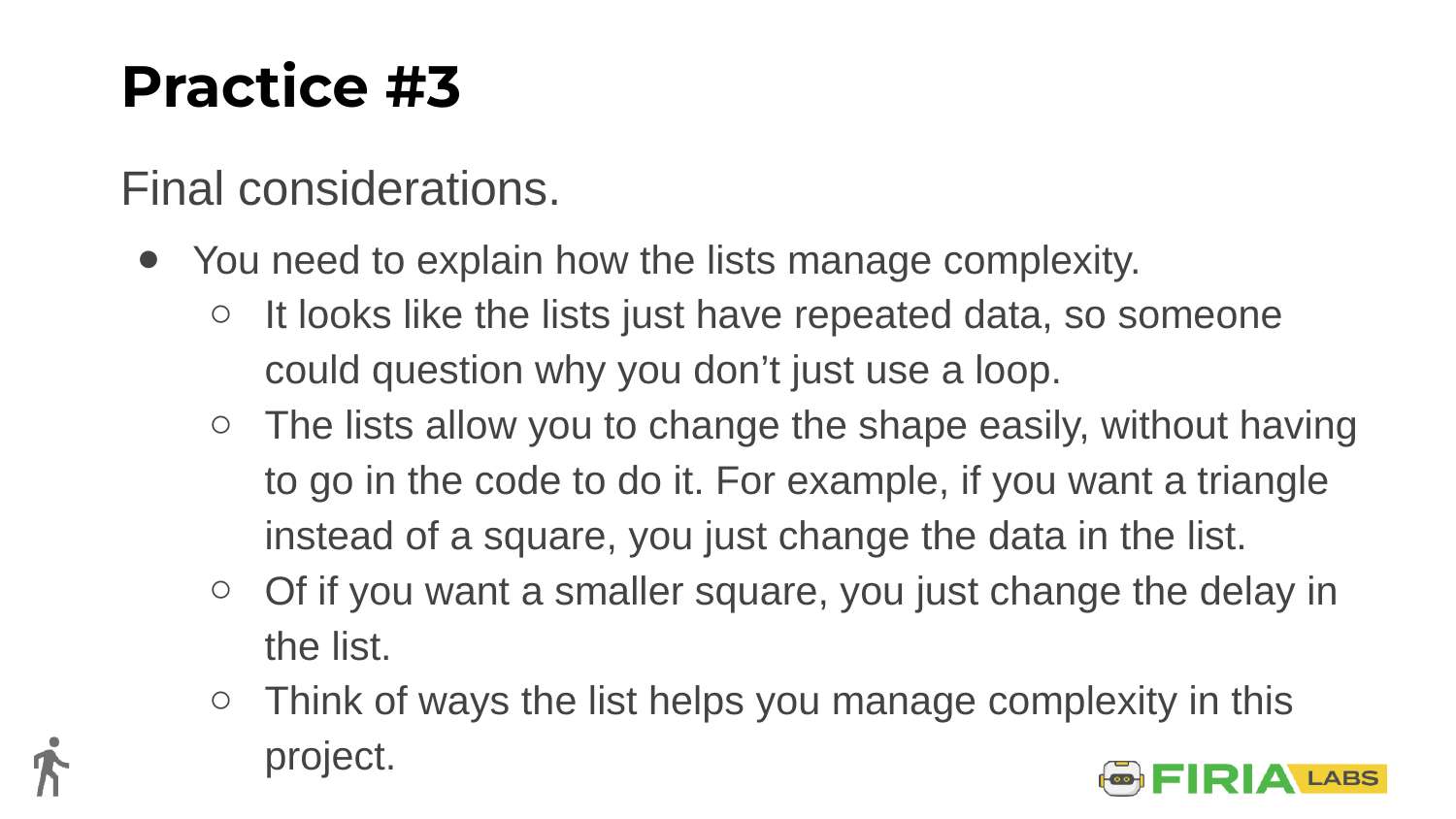

# Practice #3

Final considerations.
You need to explain how the lists manage complexity.
It looks like the lists just have repeated data, so someone could question why you don’t just use a loop.
The lists allow you to change the shape easily, without having to go in the code to do it. For example, if you want a triangle instead of a square, you just change the data in the list.
Of if you want a smaller square, you just change the delay in the list.
Think of ways the list helps you manage complexity in this project.